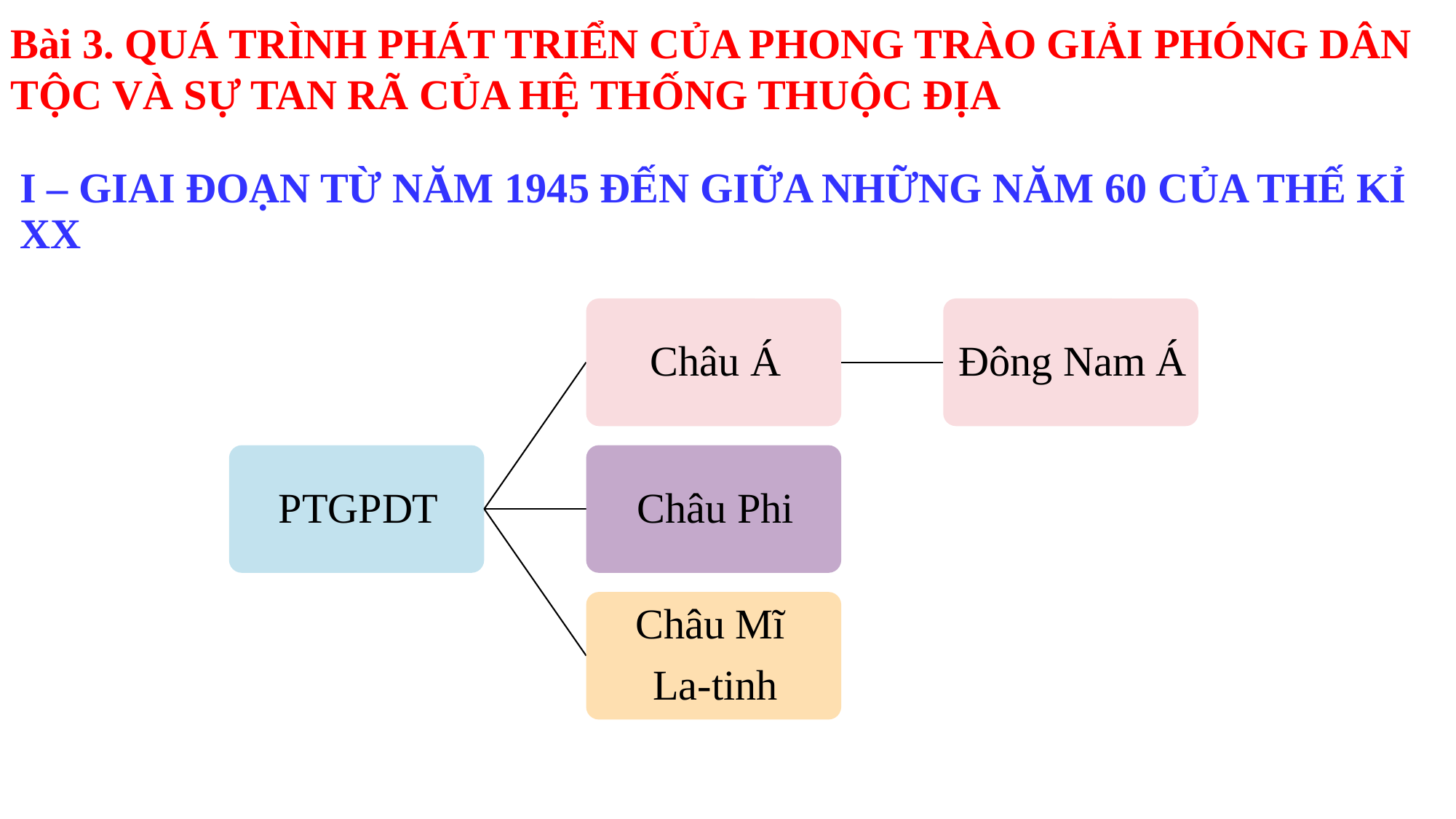

Bài 3. QUÁ TRÌNH PHÁT TRIỂN CỦA PHONG TRÀO GIẢI PHÓNG DÂN TỘC VÀ SỰ TAN RÃ CỦA HỆ THỐNG THUỘC ĐỊA
I – GIAI ĐOẠN TỪ NĂM 1945 ĐẾN GIỮA NHỮNG NĂM 60 CỦA THẾ KỈ XX
PTGPDT

Châu Á

Đông Nam Á

Châu Phi

Châu Mĩ
La-tinh